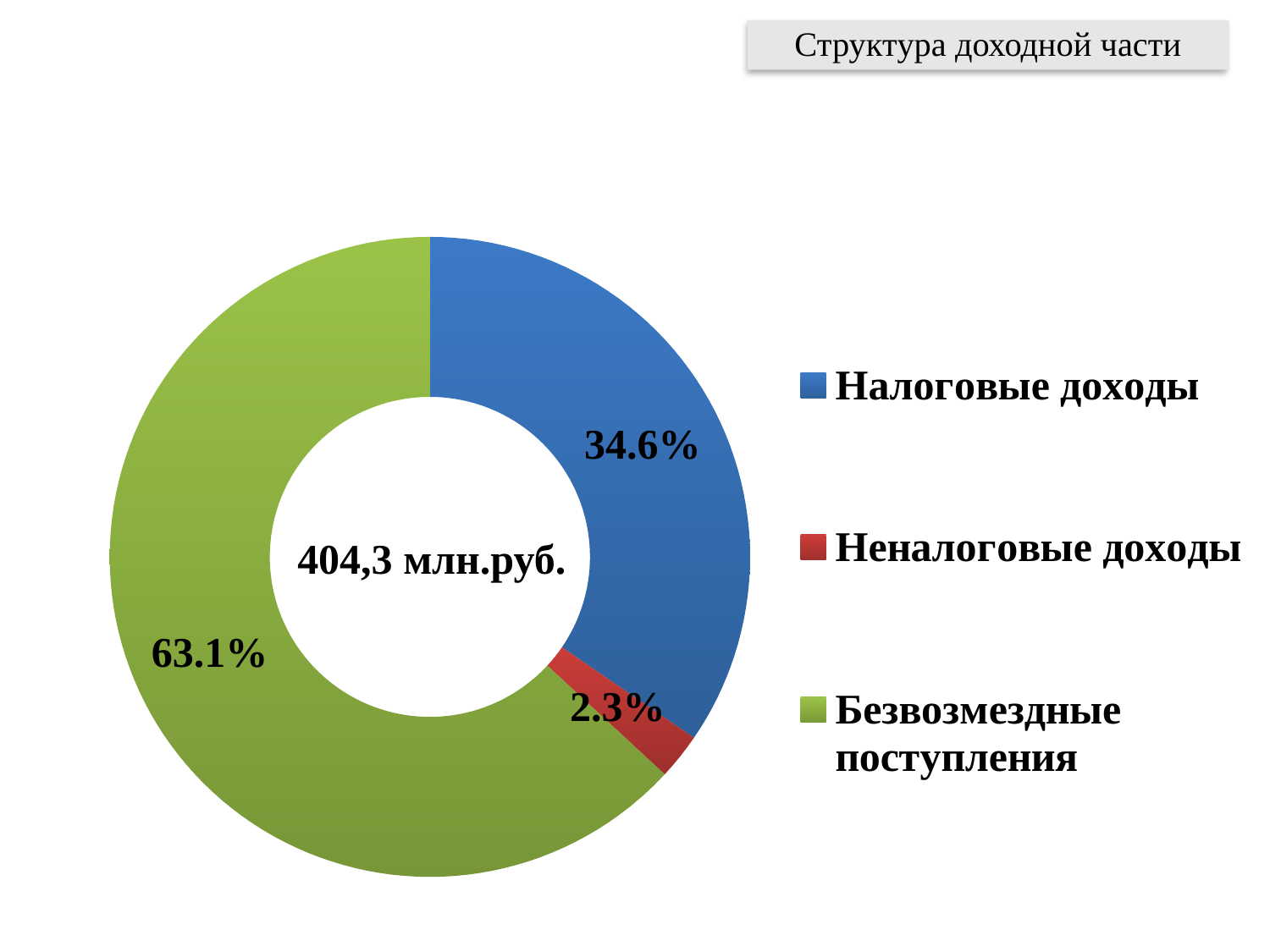

Структура доходной части

### Chart

| Category |  |
|---|---|
| Налоговые доходы | 139.74802 |
| Неналоговые доходы | 9.421479999999999 |
| Безвозмездные поступления | 255.1696 |
404,3 млн.руб.